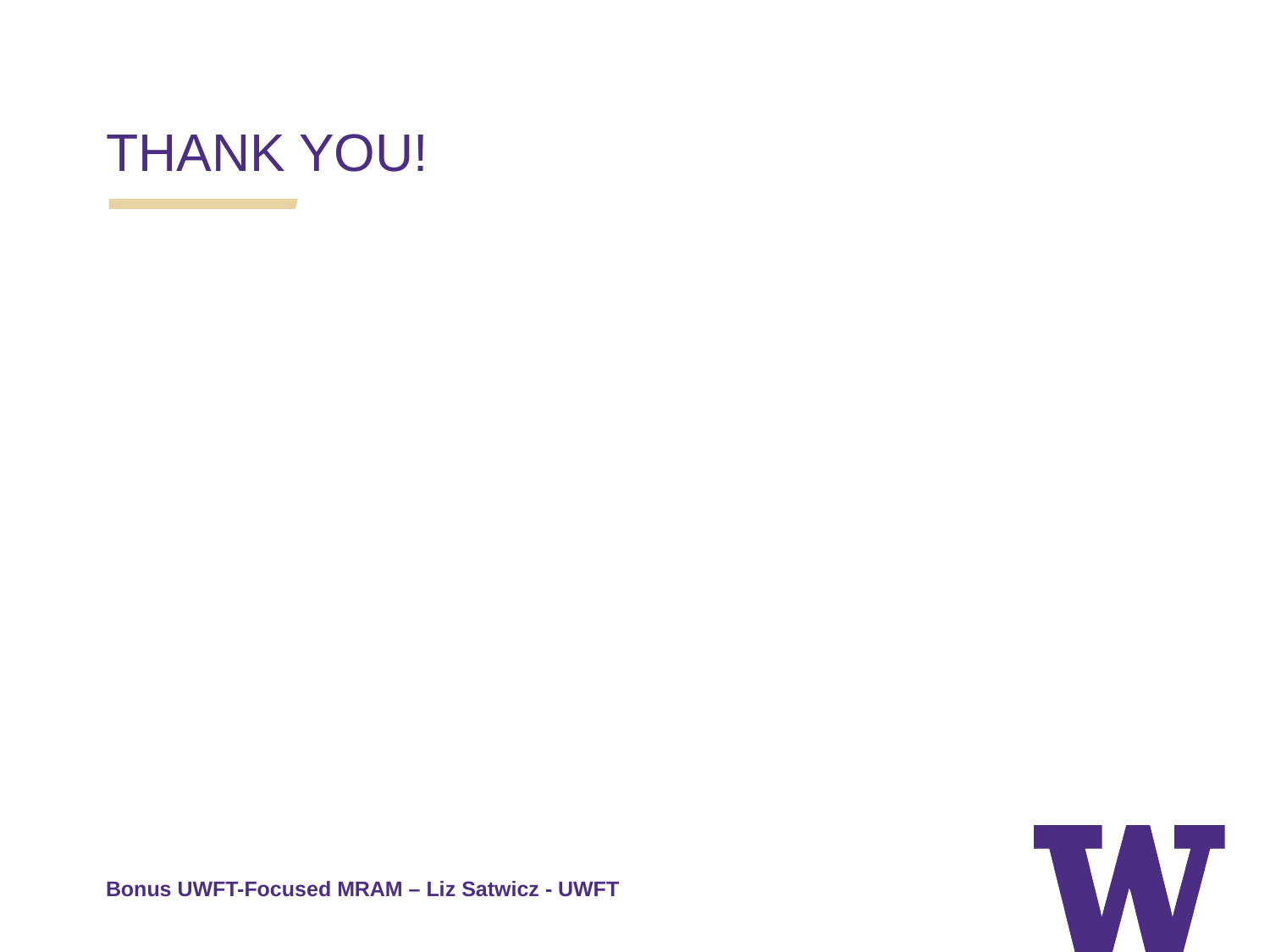

THANK YOU!
Bonus UWFT-Focused MRAM – Liz Satwicz - UWFT